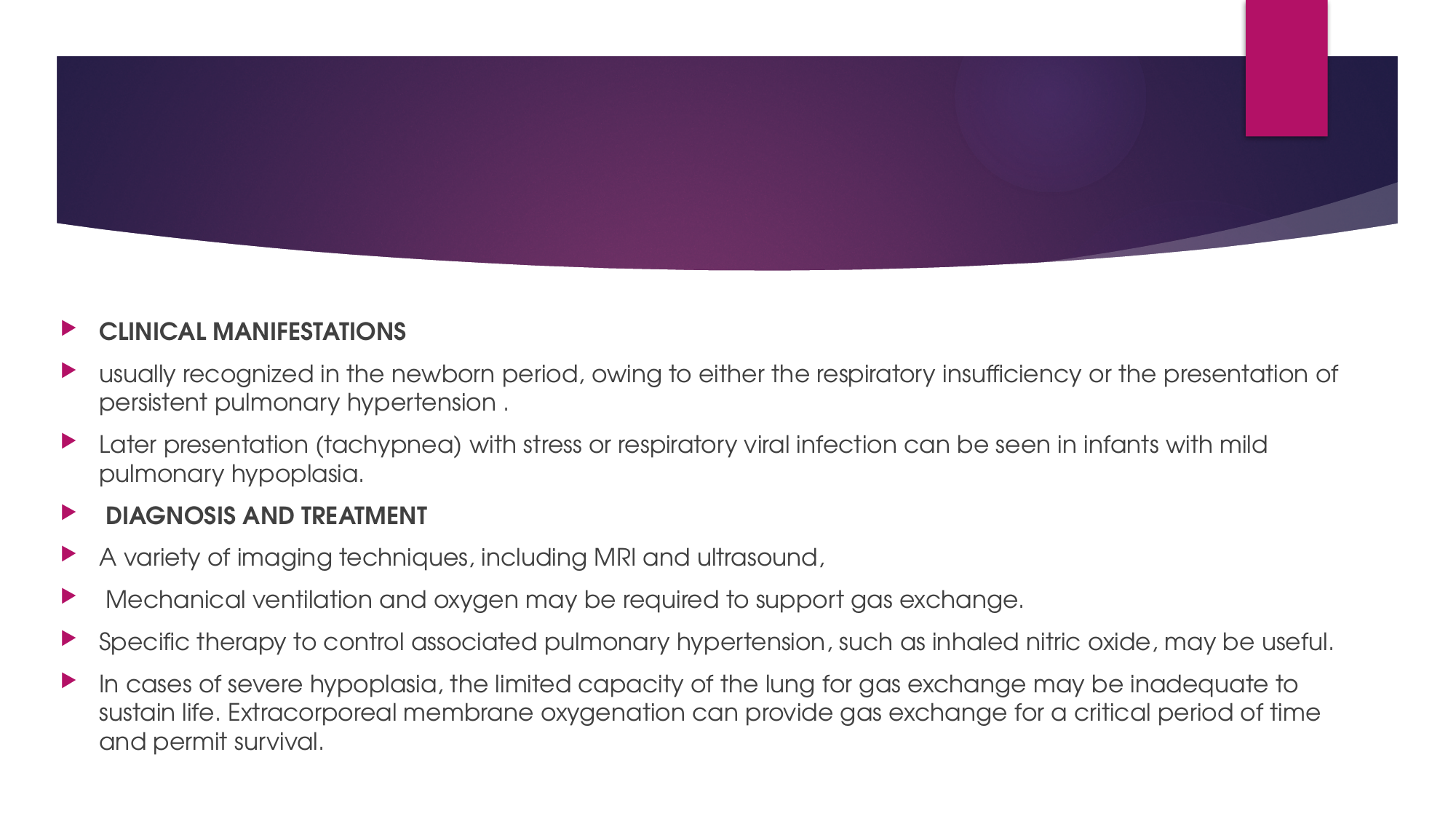

#
CLINICAL MANIFESTATIONS
usually recognized in the newborn period, owing to either the respiratory insufficiency or the presentation of persistent pulmonary hypertension .
Later presentation (tachypnea) with stress or respiratory viral infection can be seen in infants with mild pulmonary hypoplasia.
 DIAGNOSIS AND TREATMENT
A variety of imaging techniques, including MRI and ultrasound,
 Mechanical ventilation and oxygen may be required to support gas exchange.
Specific therapy to control associated pulmonary hypertension, such as inhaled nitric oxide, may be useful.
In cases of severe hypoplasia, the limited capacity of the lung for gas exchange may be inadequate to sustain life. Extracorporeal membrane oxygenation can provide gas exchange for a critical period of time and permit survival.